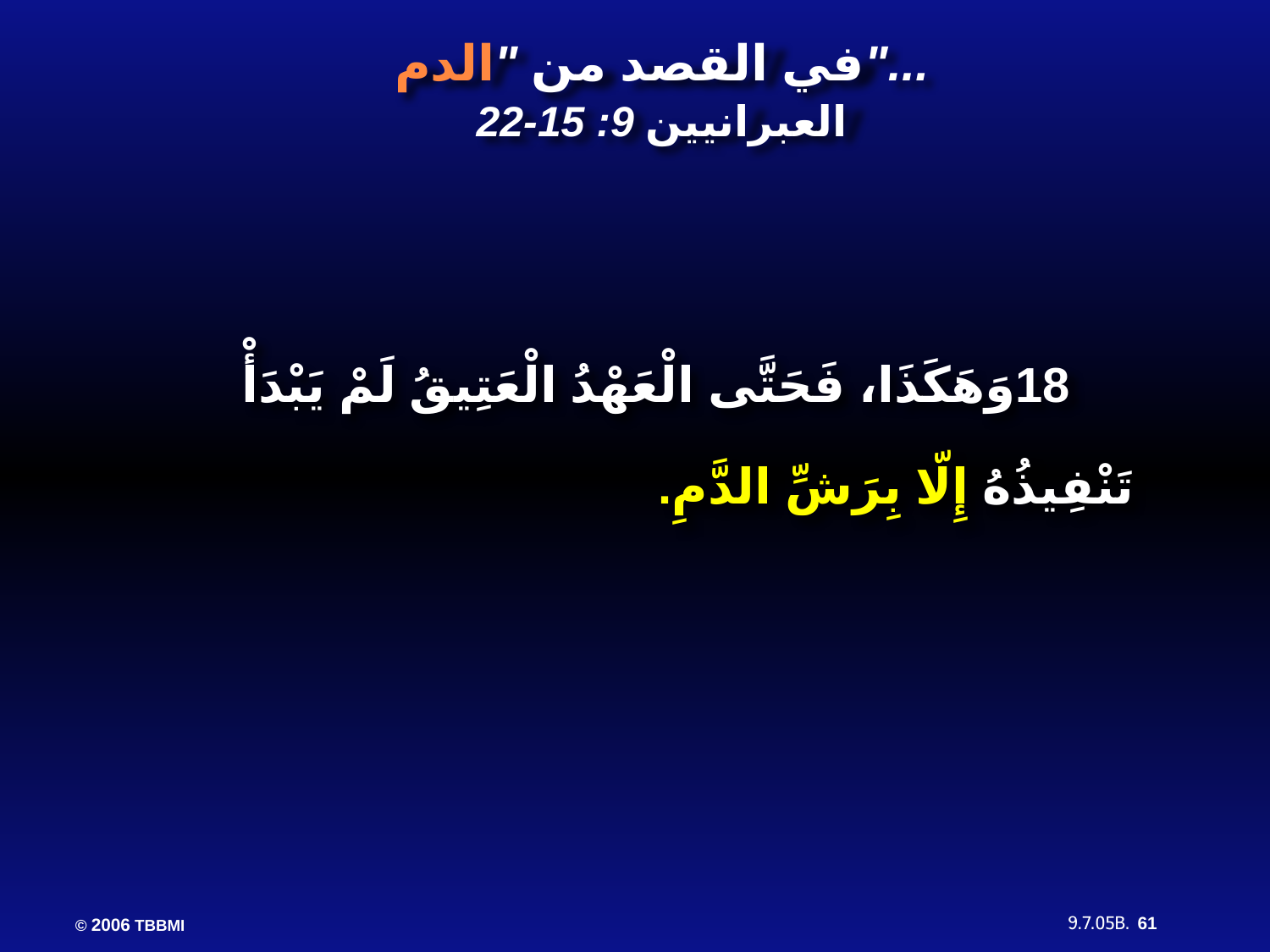

في القصد من "الدم"...
العبرانيين 9: 15-22

18وَهَكَذَا، فَحَتَّى الْعَهْدُ الْعَتِيقُ لَمْ يَبْدَأْ تَنْفِيذُهُ إِلّا بِرَشِّ الدَّمِ.

61